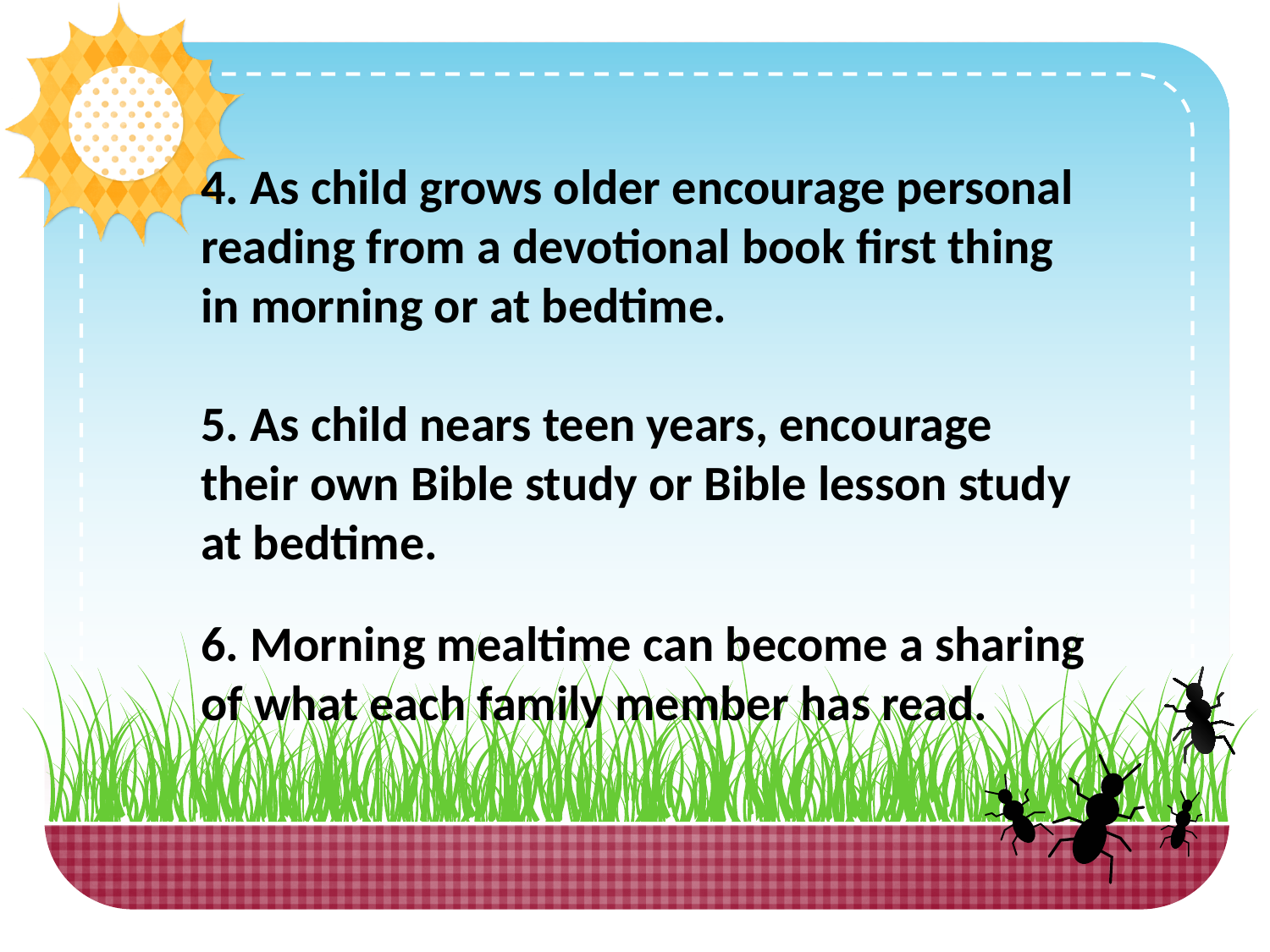

4. As child grows older encourage personal reading from a devotional book first thing in morning or at bedtime.

5. As child nears teen years, encourage their own Bible study or Bible lesson study at bedtime.

6. Morning mealtime can become a sharing of what each family member has read.